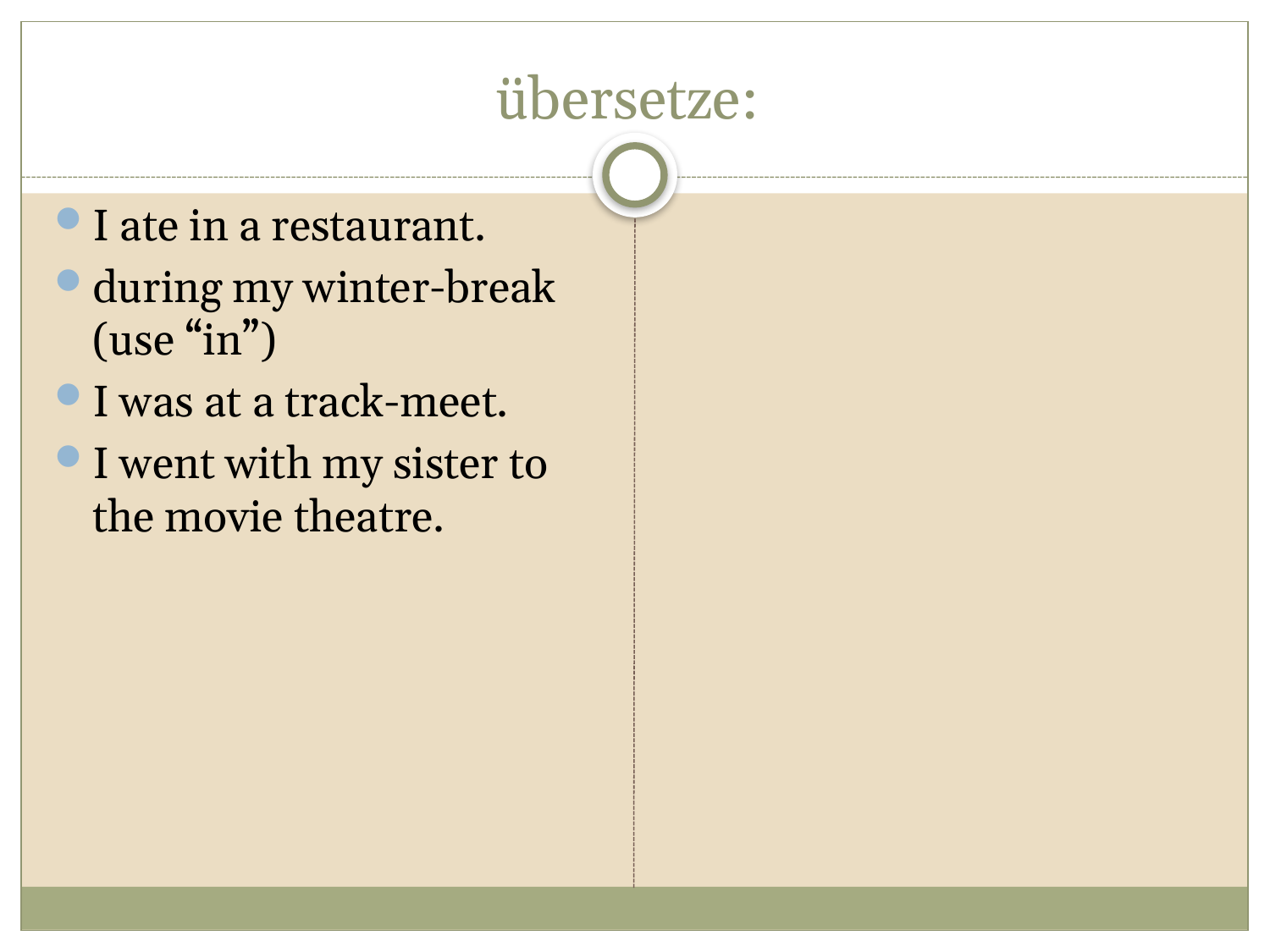

# übersetze:
I ate in a restaurant.
during my winter-break (use “in”)
I was at a track-meet.
I went with my sister to the movie theatre.